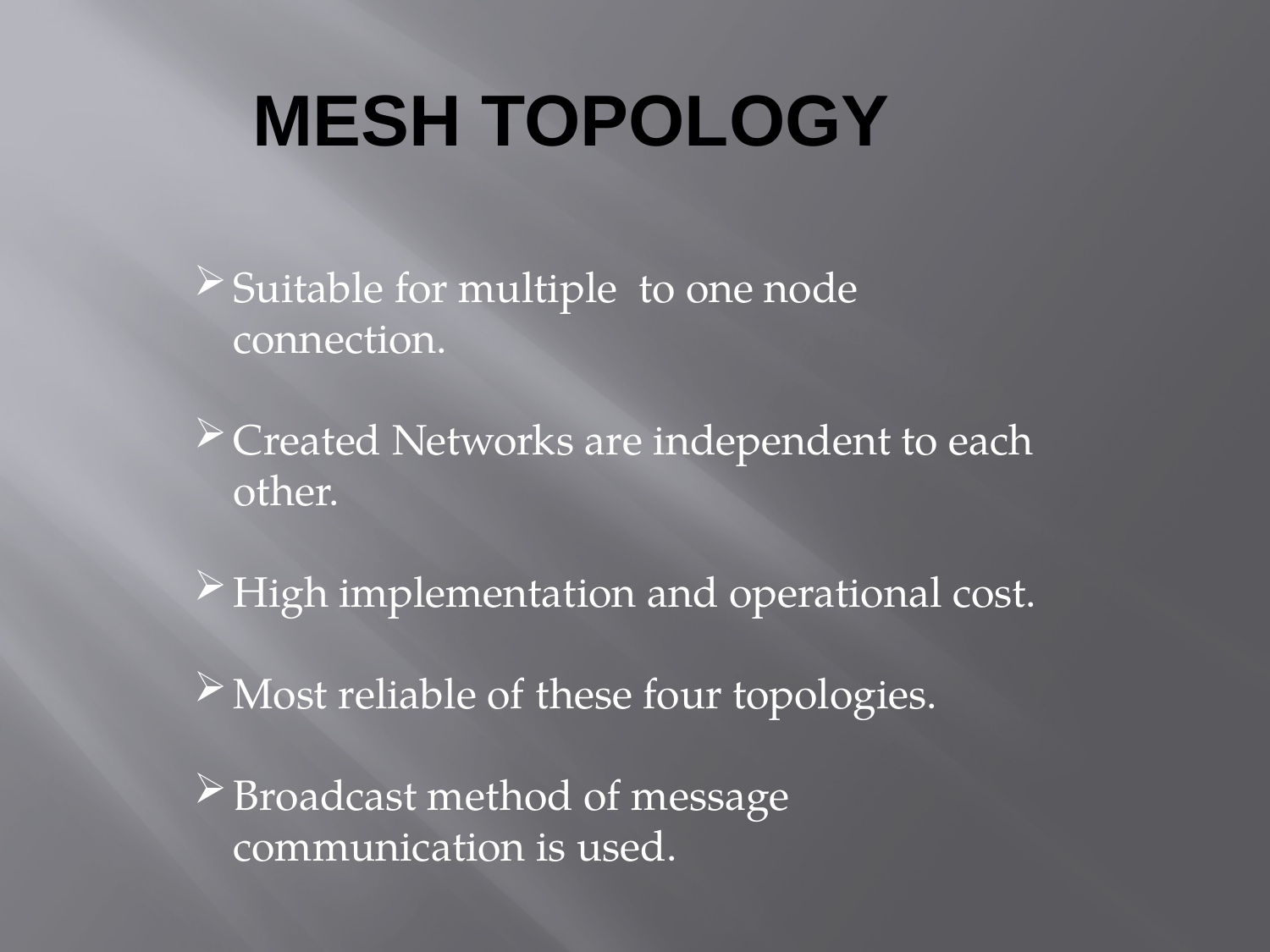

MESH TOPOLOGY
Suitable for multiple  to one node connection.

Created Networks are independent to each other.

High implementation and operational cost.

Most reliable of these four topologies.

Broadcast method of message communication is used.

.